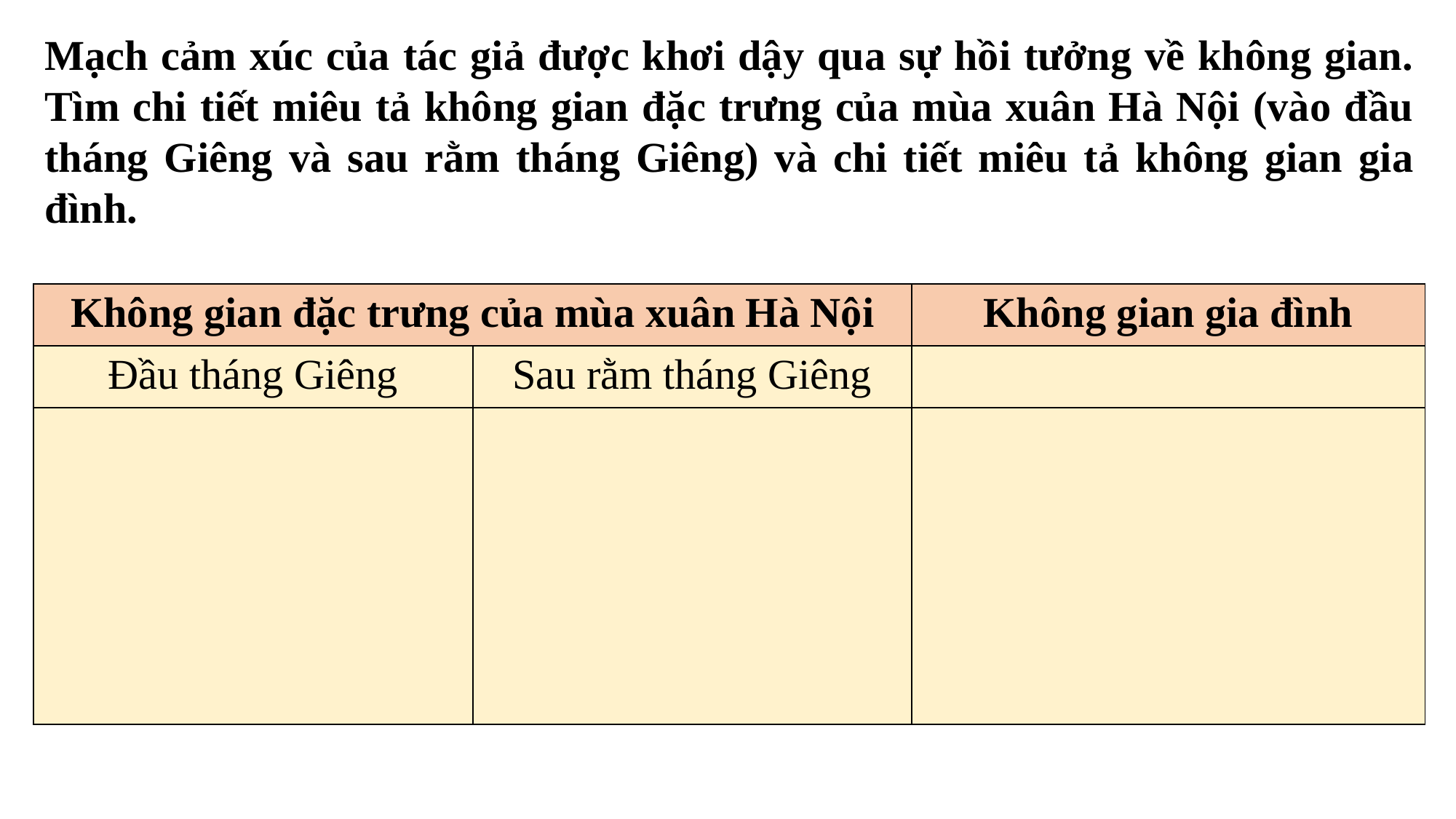

Mạch cảm xúc của tác giả được khơi dậy qua sự hồi tưởng về không gian. Tìm chi tiết miêu tả không gian đặc trưng của mùa xuân Hà Nội (vào đầu tháng Giêng và sau rằm tháng Giêng) và chi tiết miêu tả không gian gia đình.
| Không gian đặc trưng của mùa xuân Hà Nội |  | Không gian gia đình |
| --- | --- | --- |
| Đầu tháng Giêng | Sau rằm tháng Giêng |  |
|  |  |  |